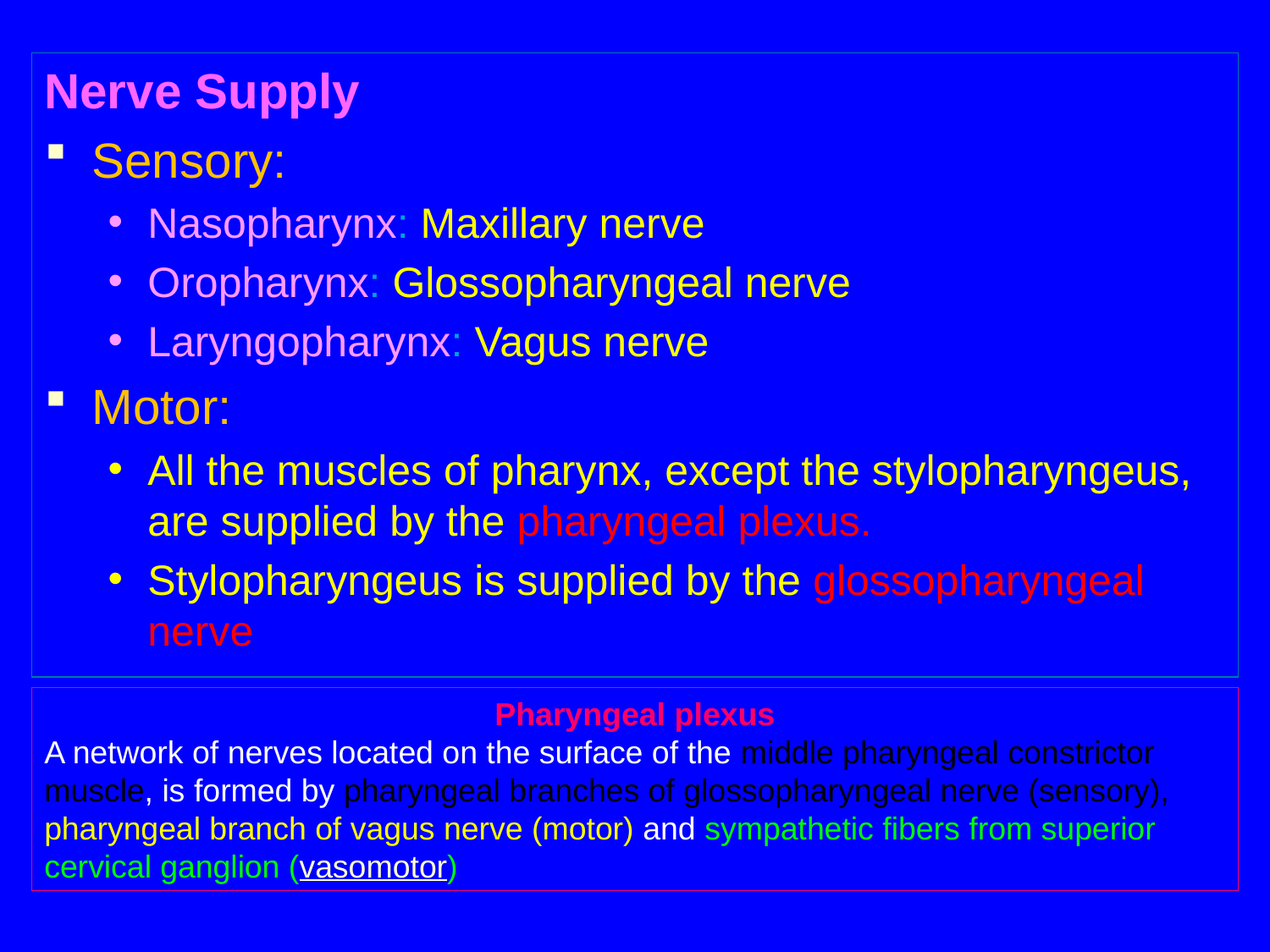

Nerve Supply
Sensory:
Nasopharynx: Maxillary nerve
Oropharynx: Glossopharyngeal nerve
Laryngopharynx: Vagus nerve
Motor:
All the muscles of pharynx, except the stylopharyngeus, are supplied by the pharyngeal plexus.
Stylopharyngeus is supplied by the glossopharyngeal nerve

Pharyngeal plexus
A network of nerves located on the surface of the middle pharyngeal constrictor muscle, is formed by pharyngeal branches of glossopharyngeal nerve (sensory), pharyngeal branch of vagus nerve (motor) and sympathetic fibers from superior cervical ganglion (vasomotor)